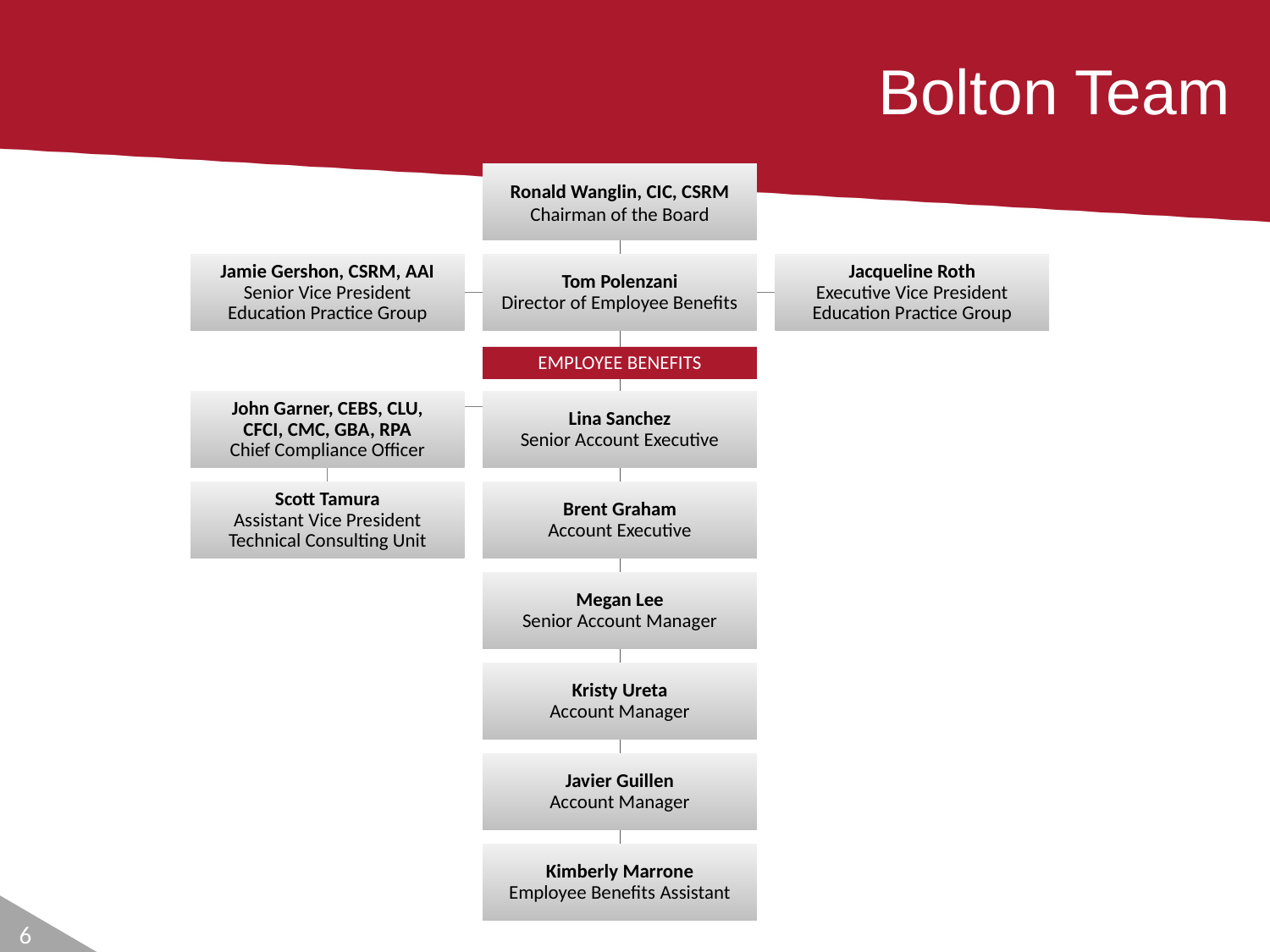

# Bolton Team
Ronald Wanglin, CIC, CSRM
Chairman of the Board
Jamie Gershon, CSRM, AAI
Senior Vice President Education Practice Group
Tom Polenzani
Director of Employee Benefits
Jacqueline Roth
Executive Vice President Education Practice Group
EMPLOYEE BENEFITS
John Garner, CEBS, CLU,
CFCI, CMC, GBA, RPA
Chief Compliance Officer
Lina Sanchez
Senior Account Executive
Scott Tamura
Assistant Vice President
Technical Consulting Unit
Brent Graham
Account Executive
Megan Lee
Senior Account Manager
Kristy Ureta
Account Manager
Javier Guillen
Account Manager
Kimberly Marrone
Employee Benefits Assistant